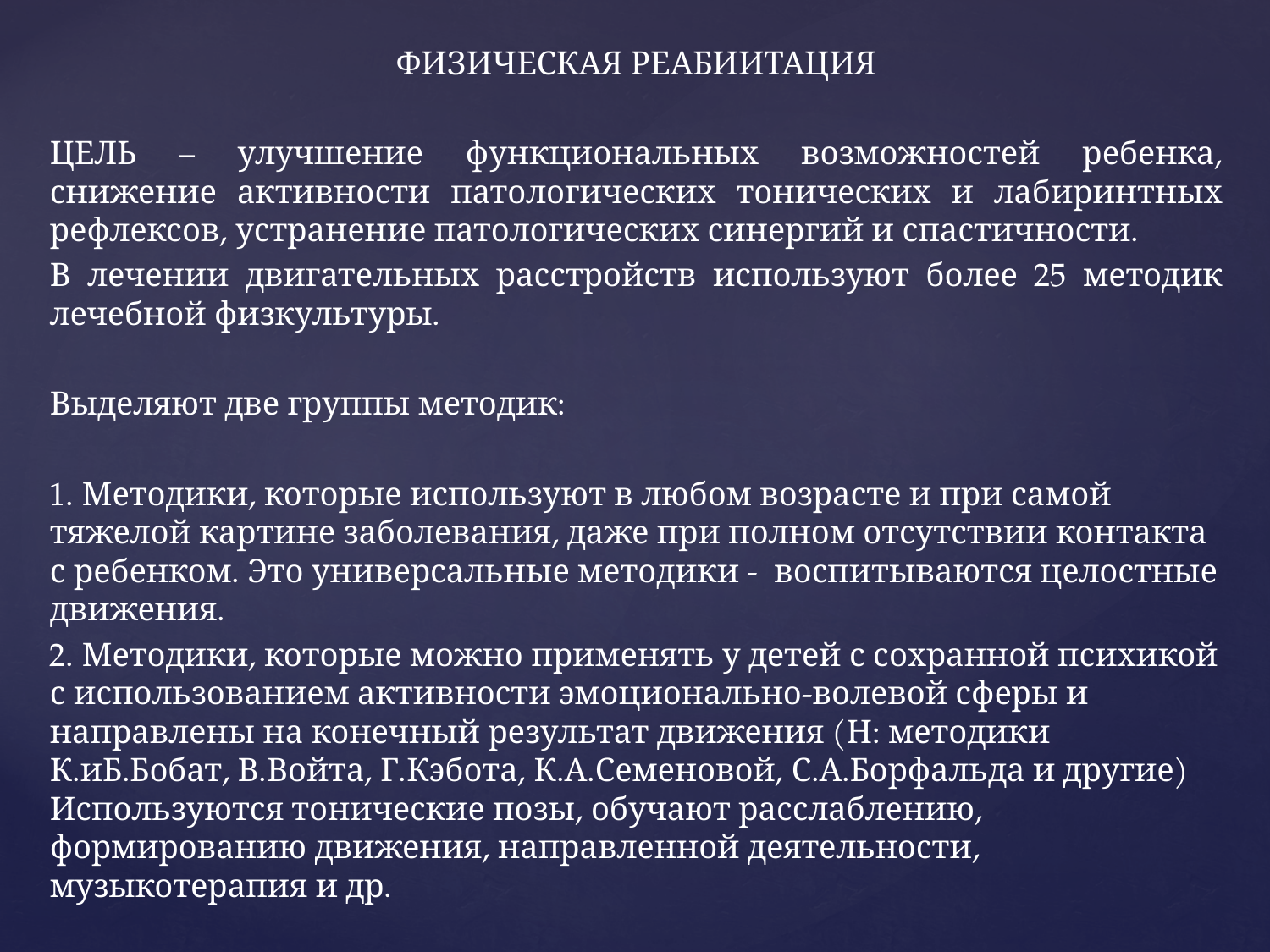

ФИЗИЧЕСКАЯ РЕАБИИТАЦИЯ

	ЦЕЛЬ – улучшение функциональных возможностей ребенка, снижение активности патологических тонических и лабиринтных рефлексов, устранение патологических синергий и спастичности.
	В лечении двигательных расстройств используют более 25 методик лечебной физкультуры.

Выделяют две группы методик:

1. Методики, которые используют в любом возрасте и при самой тяжелой картине заболевания, даже при полном отсутствии контакта с ребенком. Это универсальные методики -  воспитываются целостные движения.
2. Методики, которые можно применять у детей с сохранной психикой с использованием активности эмоционально-волевой сферы и направлены на конечный результат движения (Н: методики К.иБ.Бобат, В.Войта, Г.Кэбота, К.А.Семеновой, С.А.Борфальда и другие)  Используются тонические позы, обучают расслаблению, формированию движения, направленной деятельности, музыкотерапия и др.